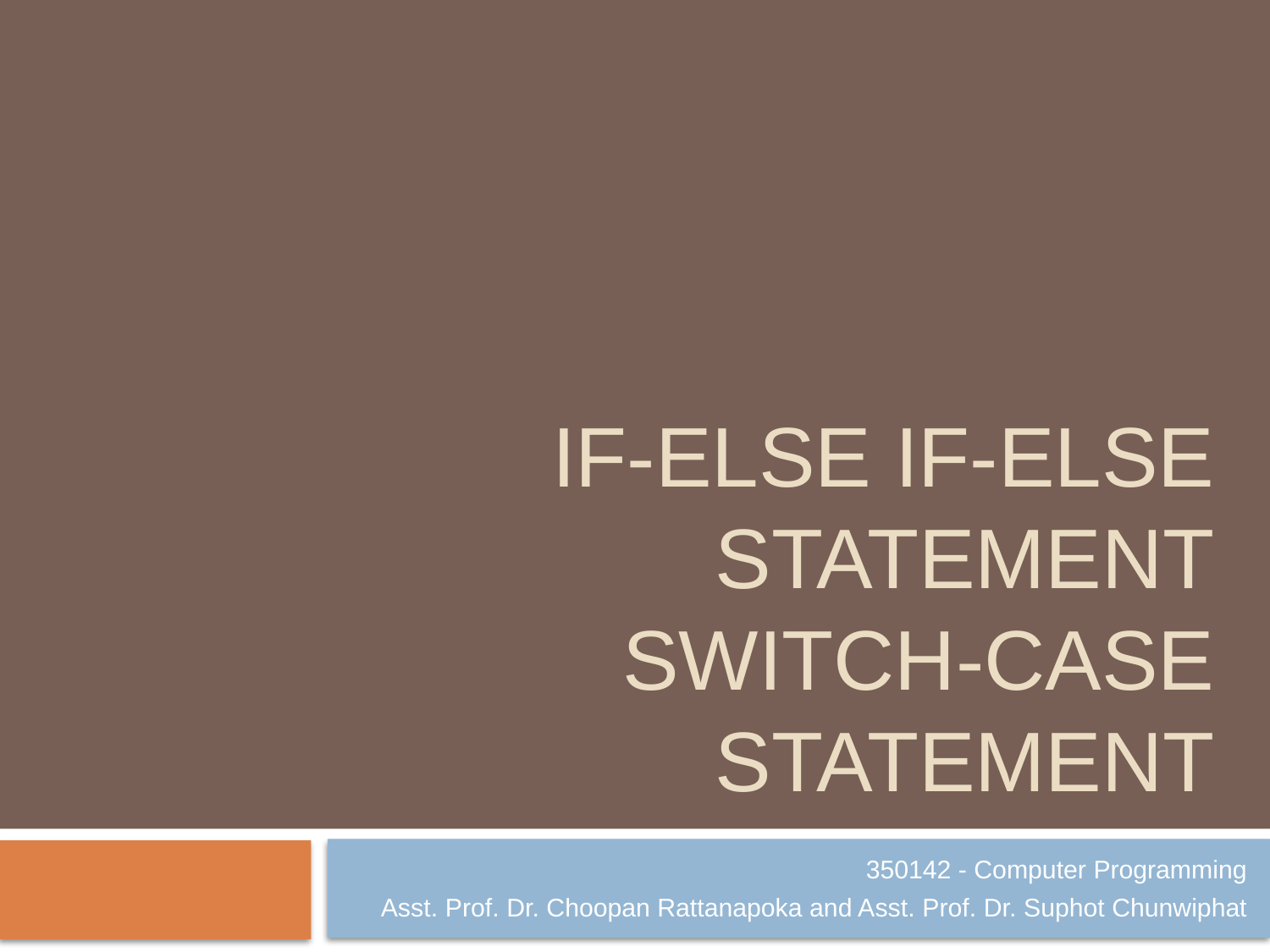

# If-ELSE IF-ELSE Statement SWITCH-CASE STATEMENT
350142 - Computer Programming
Asst. Prof. Dr. Choopan Rattanapoka and Asst. Prof. Dr. Suphot Chunwiphat